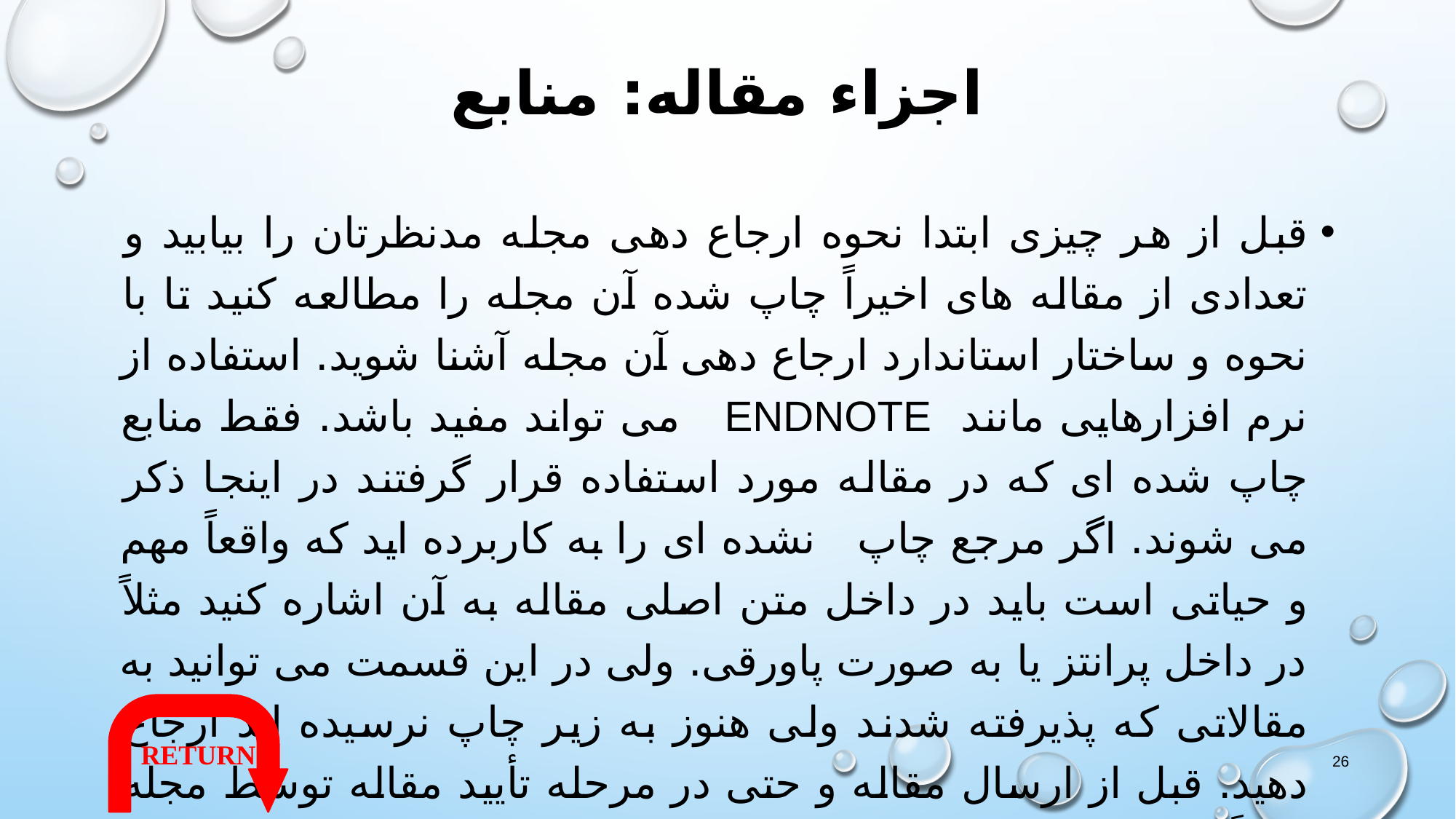

# اجزاء مقاله: منابع
قبل از هر چیزی ابتدا نحوه ارجاع دهی مجله مدنظرتان را بیابید و تعدادی از مقاله های اخیراً چاپ شده آن مجله را مطالعه کنید تا با نحوه و ساختار استاندارد ارجاع دهی آن مجله آشنا شوید. استفاده از نرم افزارهایی مانند  EndNote   می تواند مفید باشد. فقط منابع چاپ شده ای که در مقاله مورد استفاده قرار گرفتند در اینجا ذکر می شوند. اگر مرجع چاپ   نشده ای را به کاربرده اید که واقعاً مهم و حیاتی است باید در داخل متن اصلی مقاله به آن اشاره کنید مثلاً در داخل پرانتز یا به صورت پاورقی. ولی در این قسمت می توانید به مقالاتی که پذیرفته شدند ولی هنوز به زیر چاپ نرسیده اند ارجاع دهید. قبل از ارسال مقاله و حتی در مرحله تأیید مقاله توسط مجله حتماً کلیه قسمت های هر منبع به کاربرده شده در مقاله را با نسخه اصلی چاپ شده در مجله تطبیق دهید.
RETURN
26